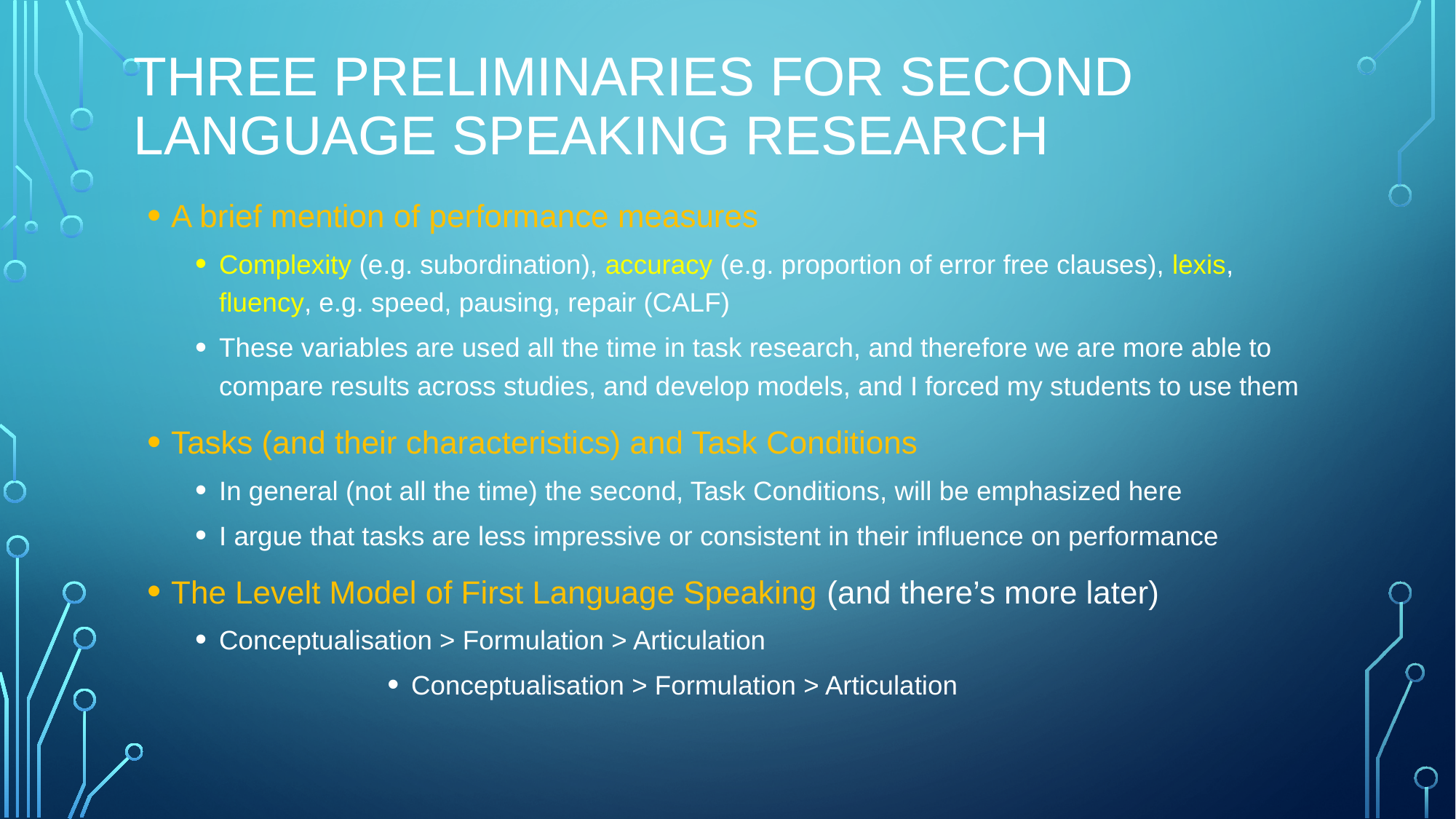

# Three preliminaries for second language speaking research
A brief mention of performance measures
Complexity (e.g. subordination), accuracy (e.g. proportion of error free clauses), lexis, fluency, e.g. speed, pausing, repair (CALF)
These variables are used all the time in task research, and therefore we are more able to compare results across studies, and develop models, and I forced my students to use them
Tasks (and their characteristics) and Task Conditions
In general (not all the time) the second, Task Conditions, will be emphasized here
I argue that tasks are less impressive or consistent in their influence on performance
The Levelt Model of First Language Speaking (and there’s more later)
Conceptualisation > Formulation > Articulation
Conceptualisation > Formulation > Articulation